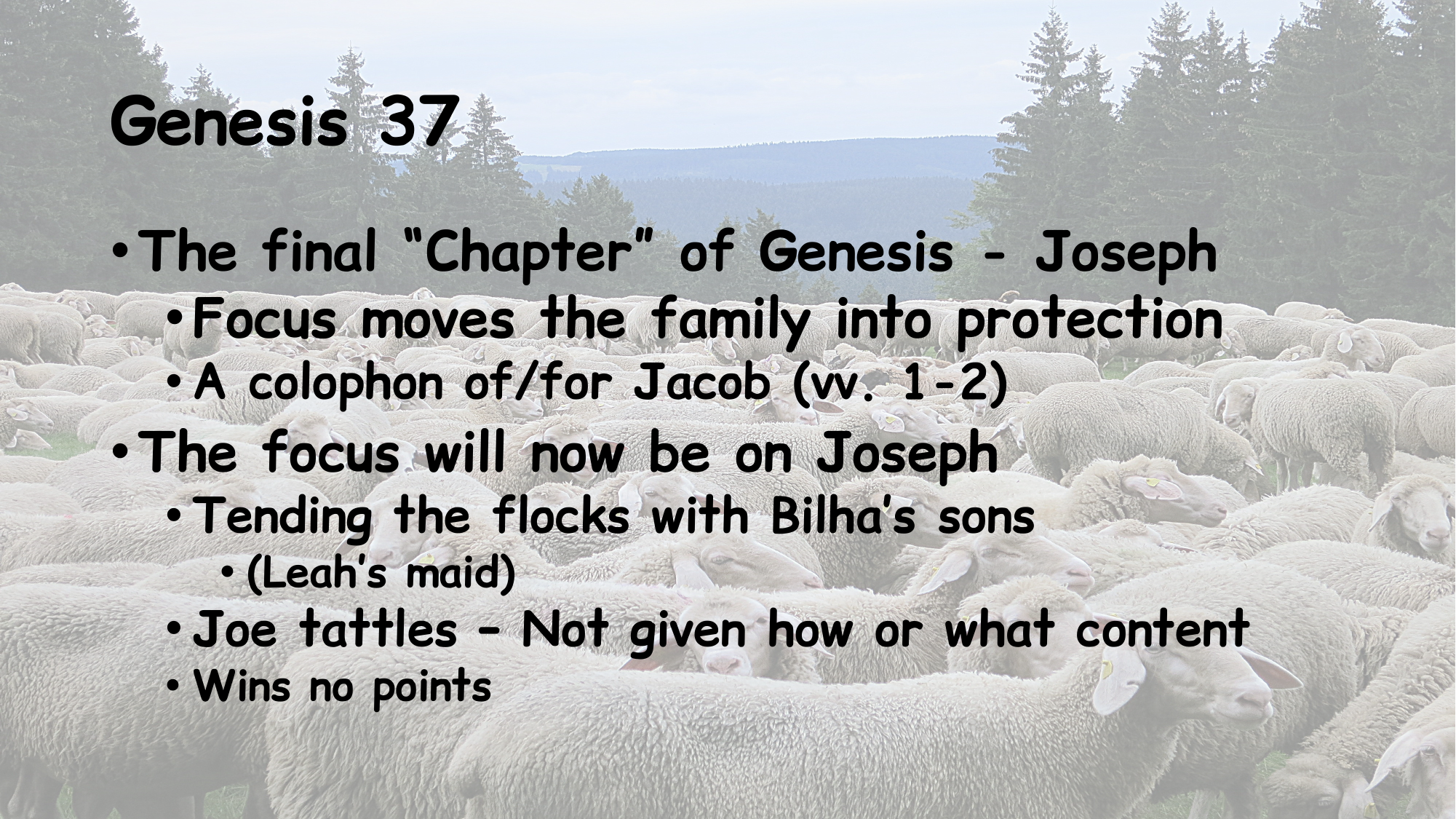

# Genesis 37
The final “Chapter” of Genesis - Joseph
Focus moves the family into protection
A colophon of/for Jacob (vv. 1-2)
The focus will now be on Joseph
Tending the flocks with Bilha’s sons
(Leah’s maid)
Joe tattles – Not given how or what content
Wins no points